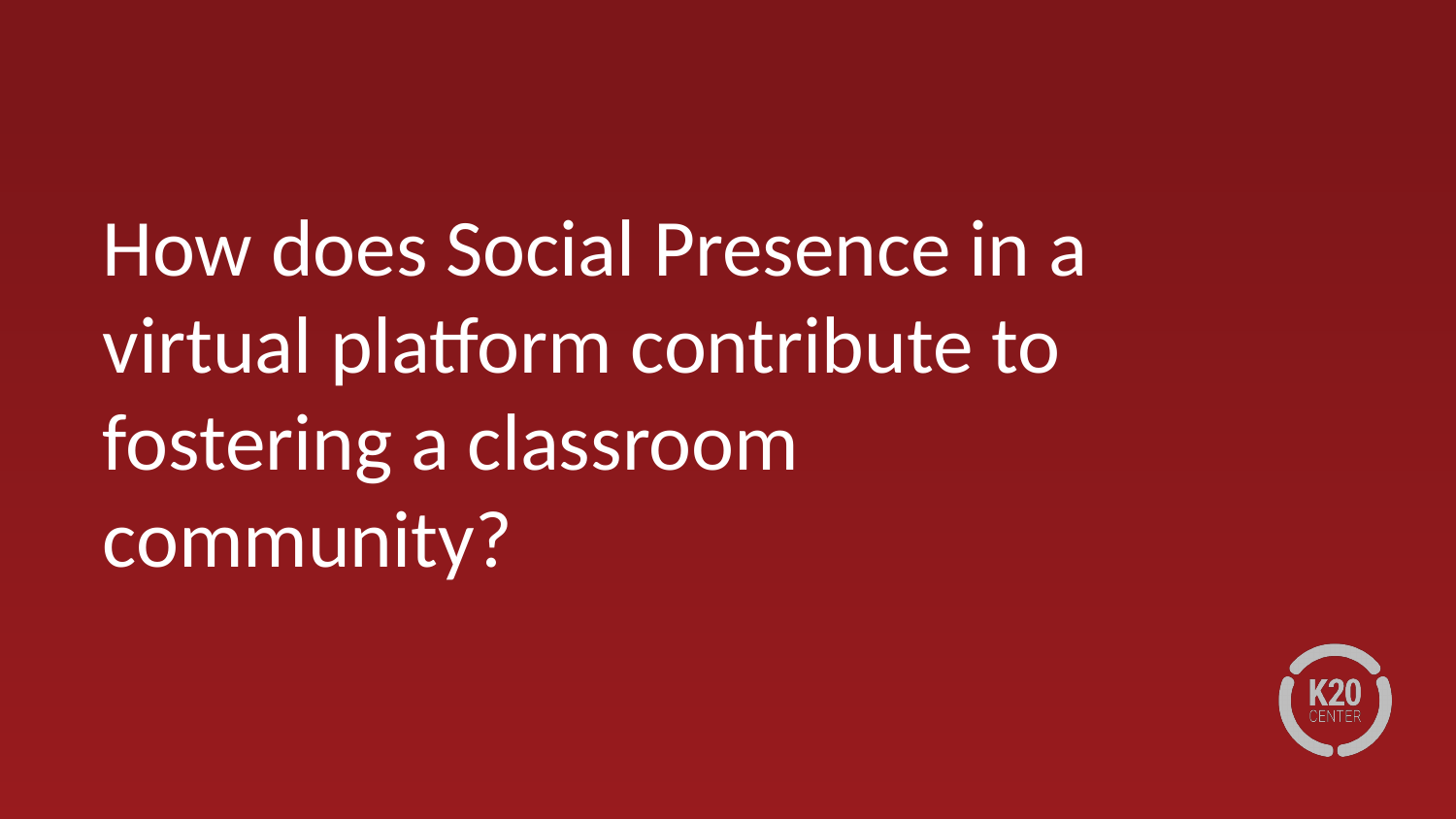

How does Social Presence in a virtual platform contribute to fostering a classroom community?